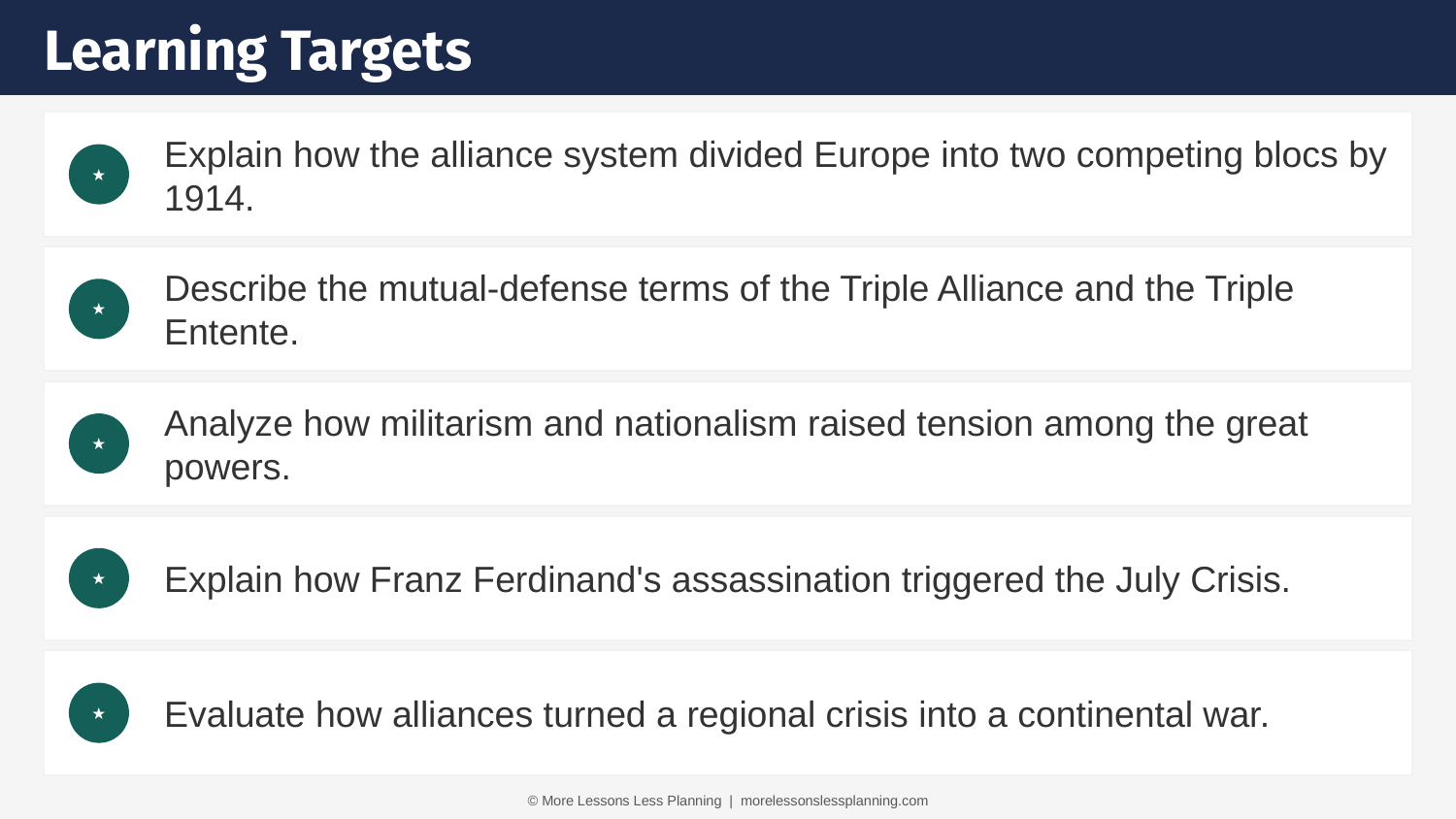

Learning Targets

Explain how the alliance system divided Europe into two competing blocs by 1914.

★

Describe the mutual-defense terms of the Triple Alliance and the Triple Entente.

★

Analyze how militarism and nationalism raised tension among the great powers.

★

Explain how Franz Ferdinand's assassination triggered the July Crisis.

★

Evaluate how alliances turned a regional crisis into a continental war.

★
© More Lessons Less Planning  |  morelessonslessplanning.com